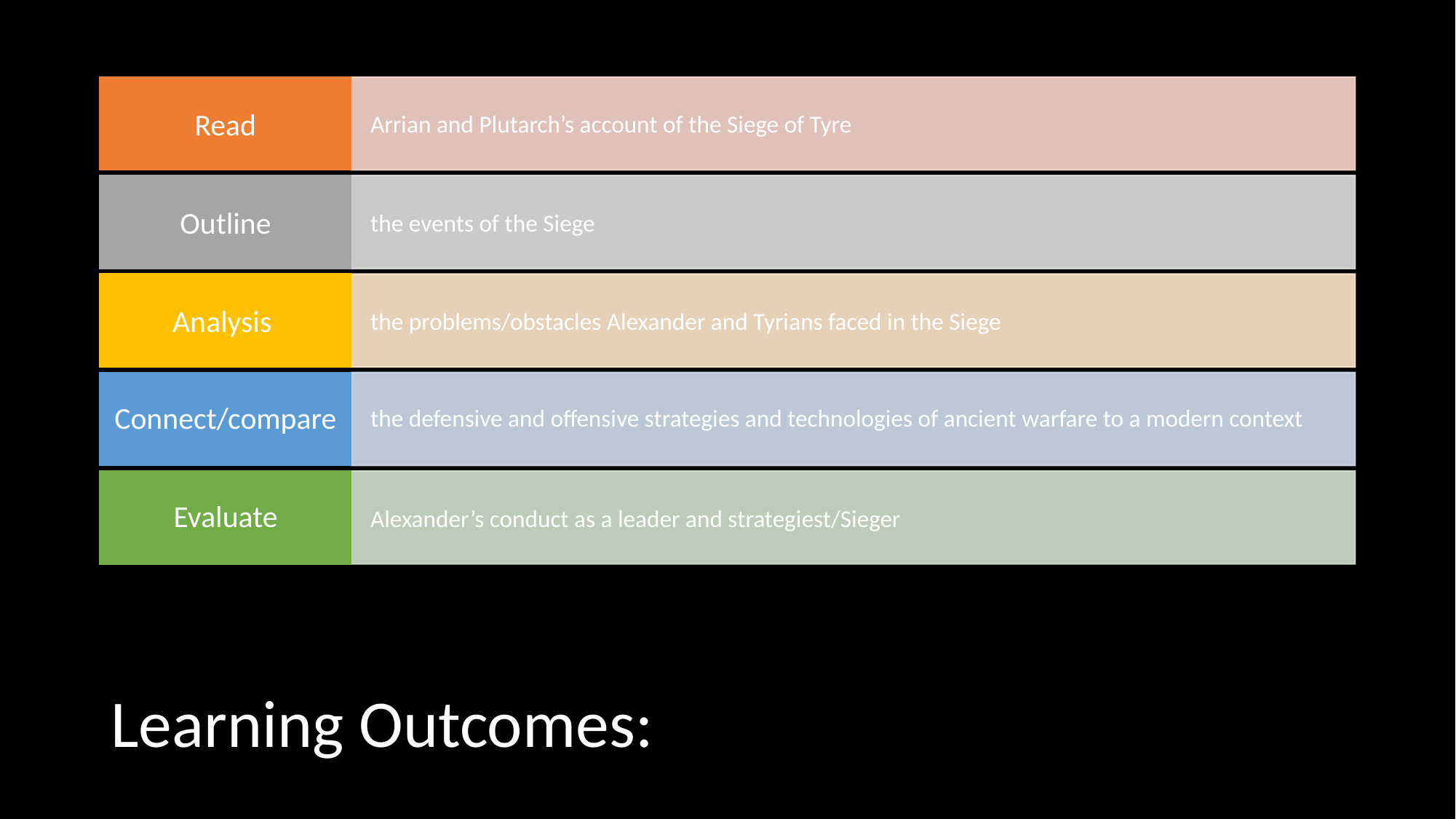

Arrian and Plutarch’s account of the Siege of Tyre
Read
the events of the Siege
Outline
the problems/obstacles Alexander and Tyrians faced in the Siege
Analysis
the defensive and offensive strategies and technologies of ancient warfare to a modern context
Connect/compare
Alexander’s conduct as a leader and strategiest/Sieger
Evaluate
# Learning Outcomes: